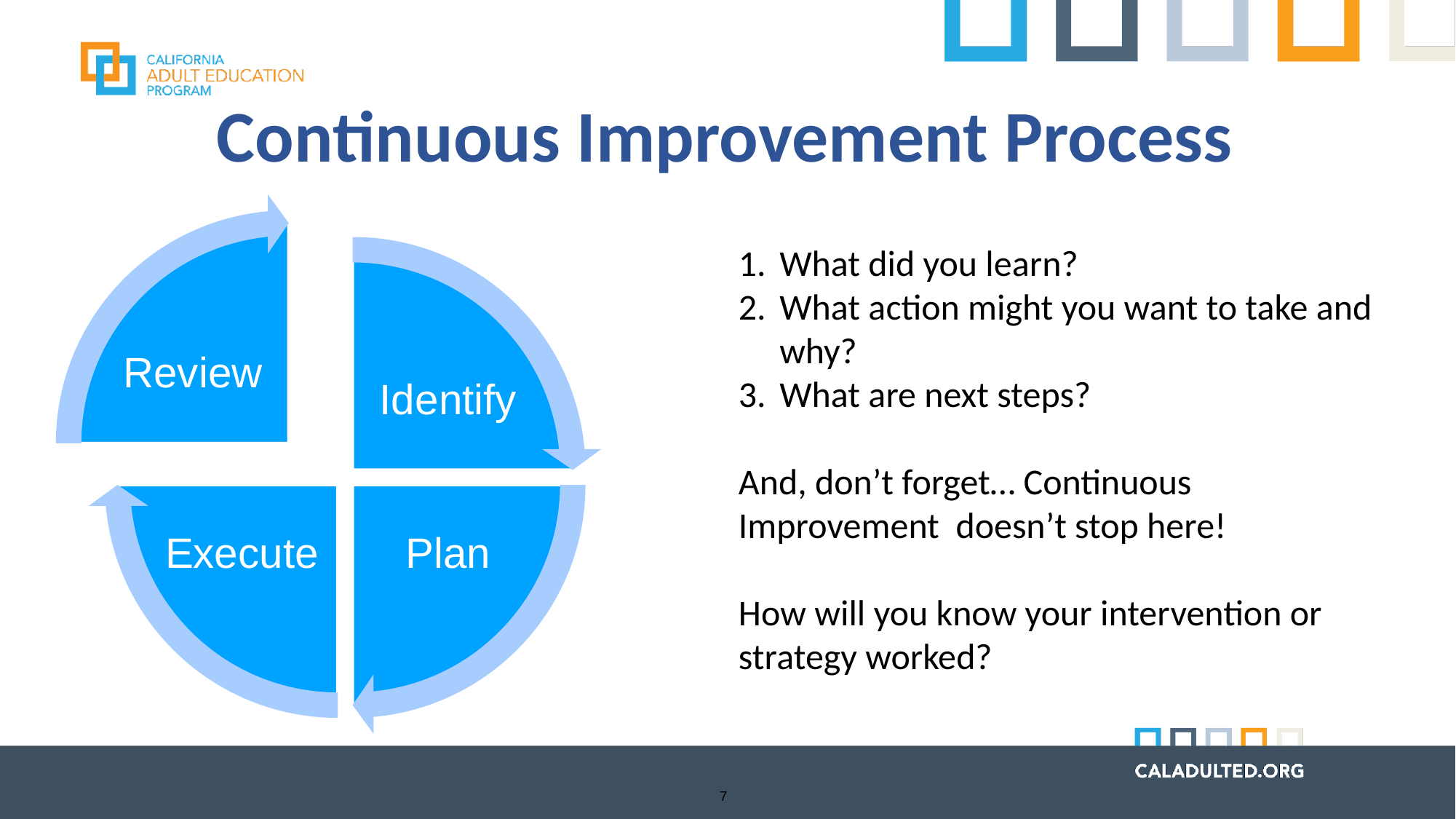

Continuous Improvement Process

What did you learn?
What action might you want to take and why?
What are next steps?

And, don’t forget… Continuous Improvement  doesn’t stop here!

How will you know your intervention or strategy worked?

Review
Identify
Execute
Plan
Step-by-step improvement process
7